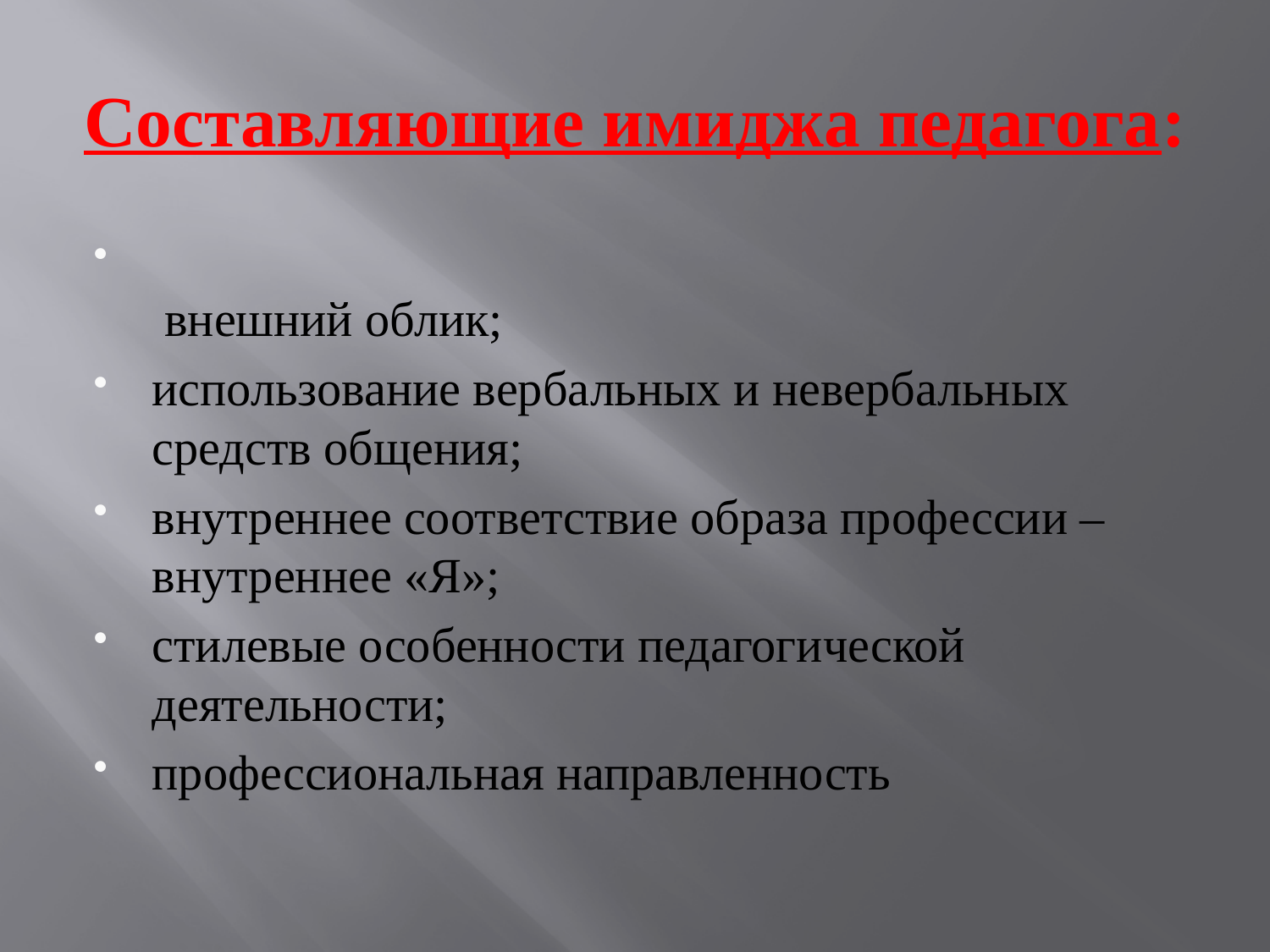

# Составляющие имиджа педагога:
 внешний облик;
использование вербальных и невербальных средств общения;
внутреннее соответствие образа профессии – внутреннее «Я»;
стилевые особенности педагогической деятельности;
профессиональная направленность